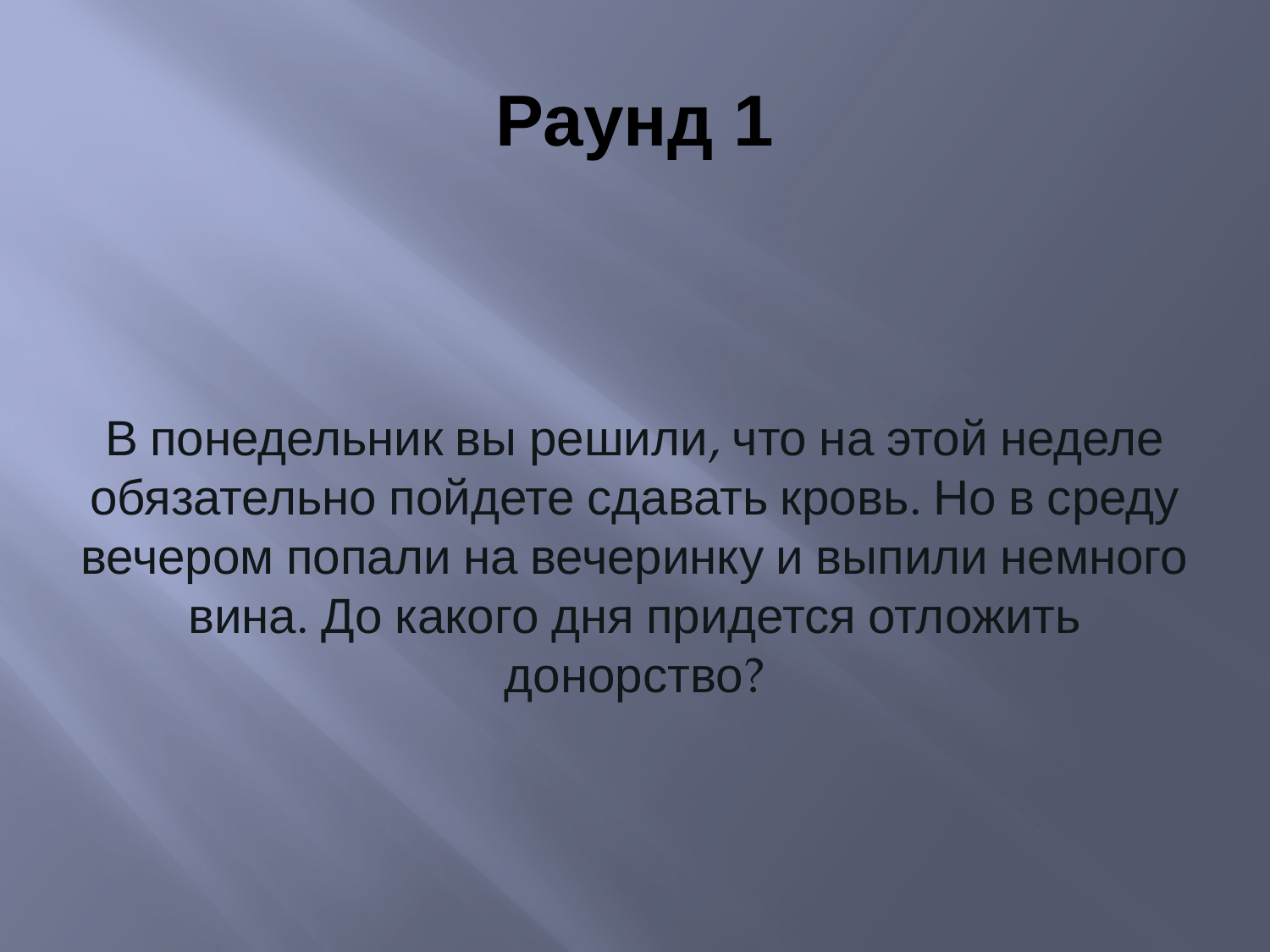

# Раунд 1

В понедельник вы решили, что на этой неделе обязательно пойдете сдавать кровь. Но в среду вечером попали на вечеринку и выпили немного вина. До какого дня придется отложить донорство?